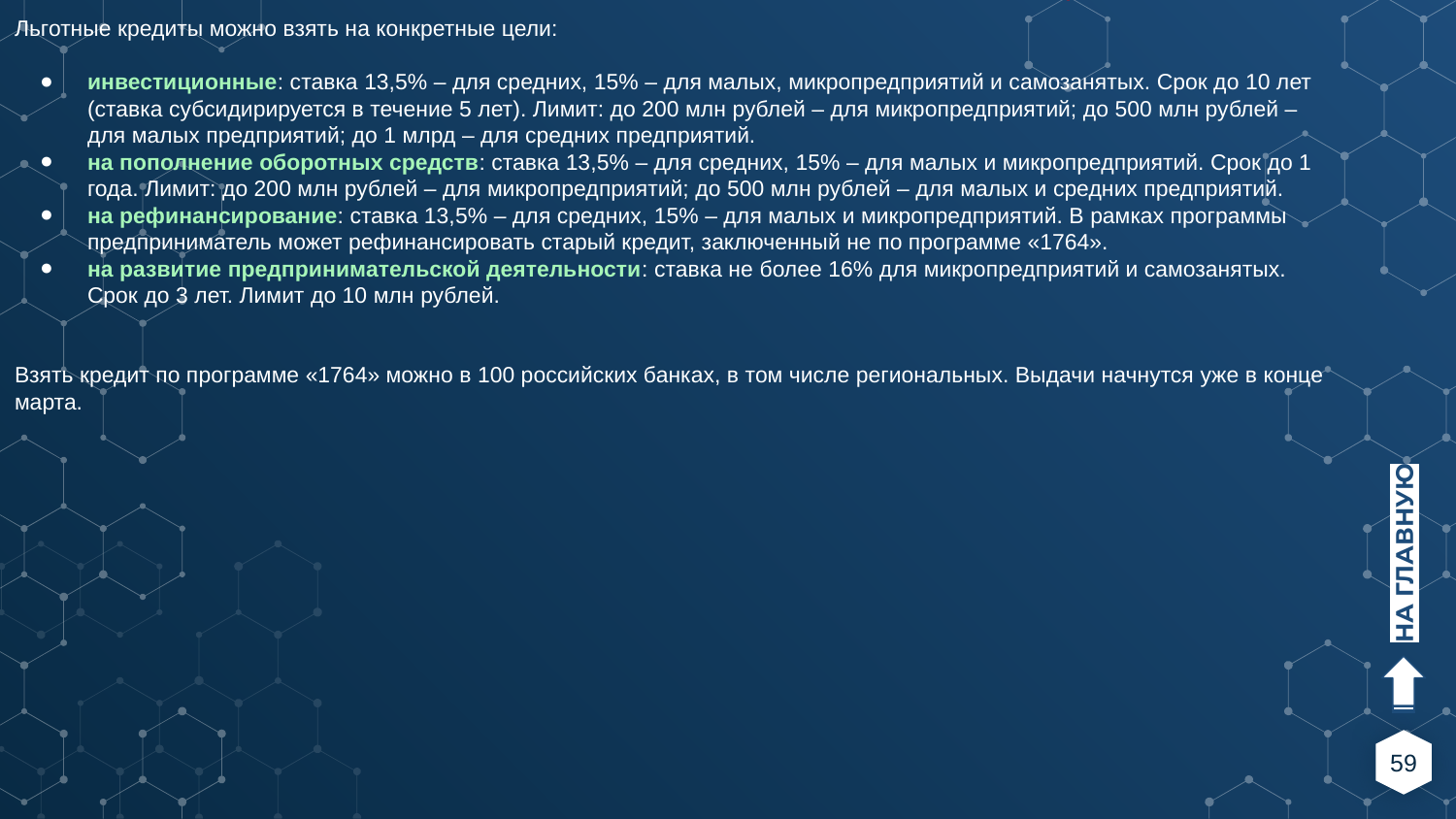

Льготные кредиты можно взять на конкретные цели:

инвестиционные: ставка 13,5% – для средних, 15% – для малых, микропредприятий и самозанятых. Срок до 10 лет (ставка субсидирируется в течение 5 лет). Лимит: до 200 млн рублей – для микропредприятий; до 500 млн рублей – для малых предприятий; до 1 млрд – для средних предприятий.
на пополнение оборотных средств: ставка 13,5% – для средних, 15% – для малых и микропредприятий. Срок до 1 года. Лимит: до 200 млн рублей – для микропредприятий; до 500 млн рублей – для малых и средних предприятий.
на рефинансирование: ставка 13,5% – для средних, 15% – для малых и микропредприятий. В рамках программы предприниматель может рефинансировать старый кредит, заключенный не по программе «1764».
на развитие предпринимательской деятельности: ставка не более 16% для микропредприятий и самозанятых. Срок до 3 лет. Лимит до 10 млн рублей.

Взять кредит по программе «1764» можно в 100 российских банках, в том числе региональных. Выдачи начнутся уже в конце марта.

НА ГЛАВНУЮ

59